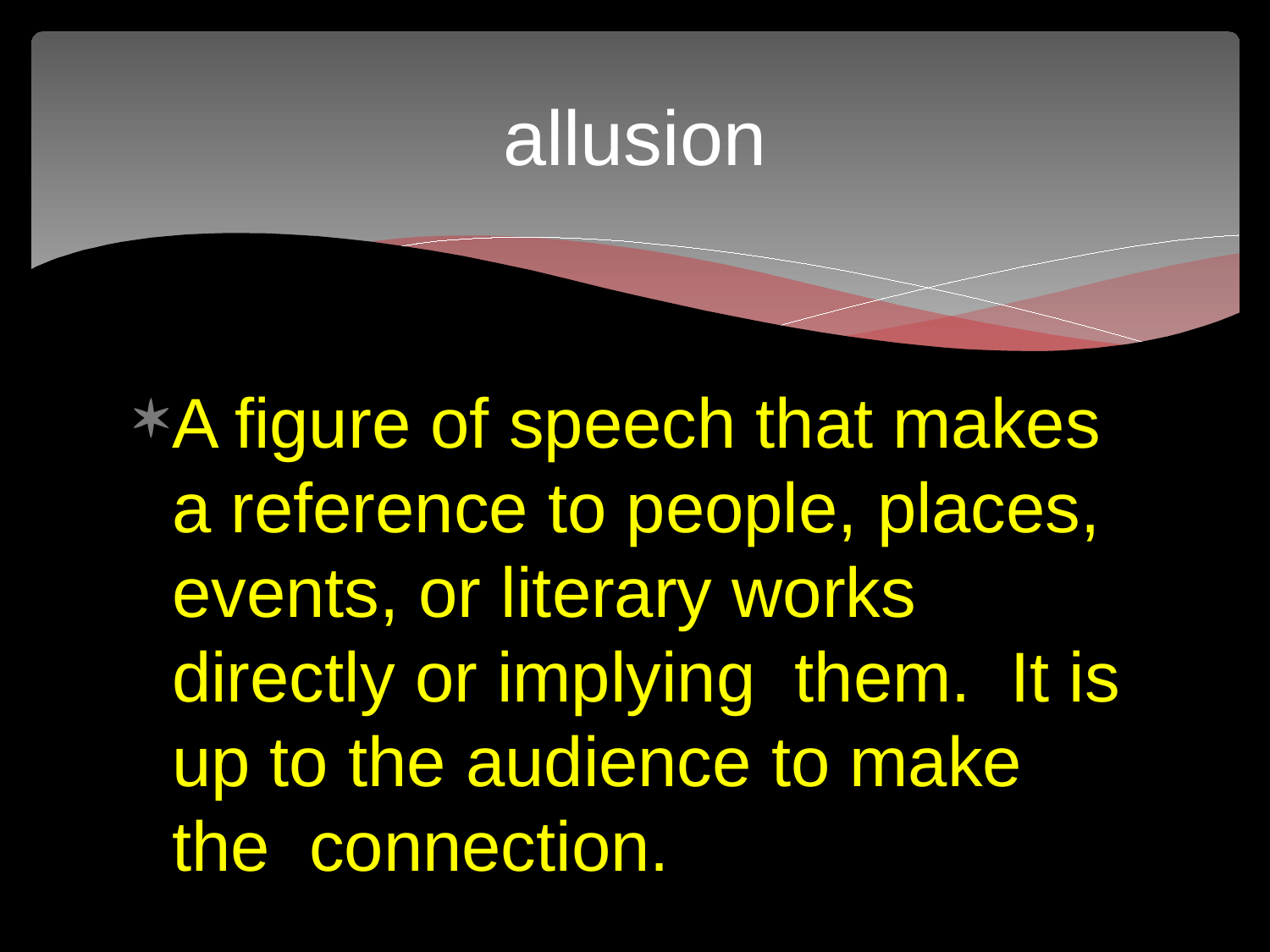

# allusion
A figure of speech that makes a reference to people, places,  events, or literary works directly or implying  them.  It is up to the audience to make  the  connection.